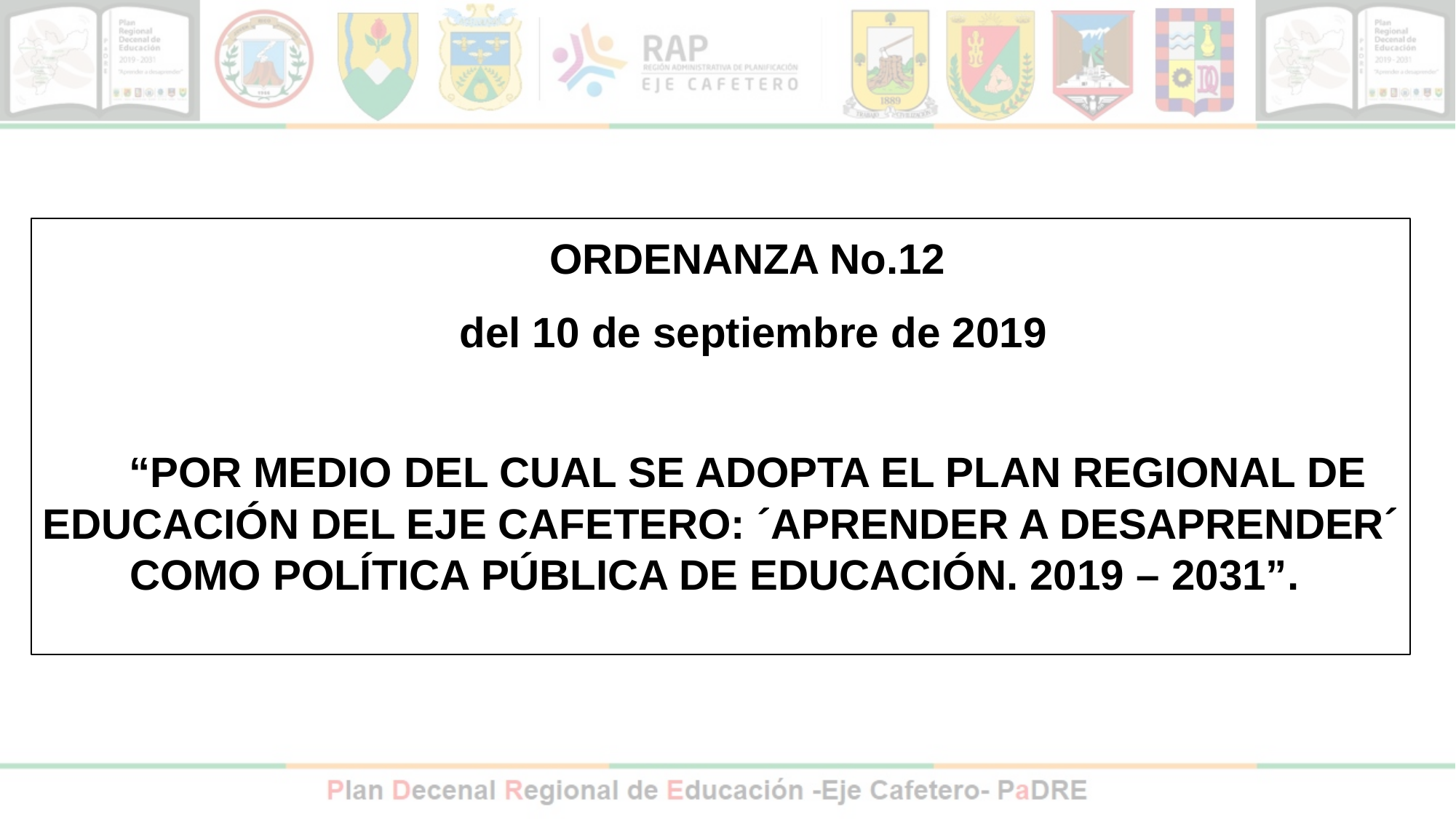

ORDENANZA No.12
 del 10 de septiembre de 2019

“POR MEDIO DEL CUAL SE ADOPTA EL PLAN REGIONAL DE EDUCACIÓN DEL EJE CAFETERO: ´APRENDER A DESAPRENDER´ COMO POLÍTICA PÚBLICA DE EDUCACIÓN. 2019 – 2031”.